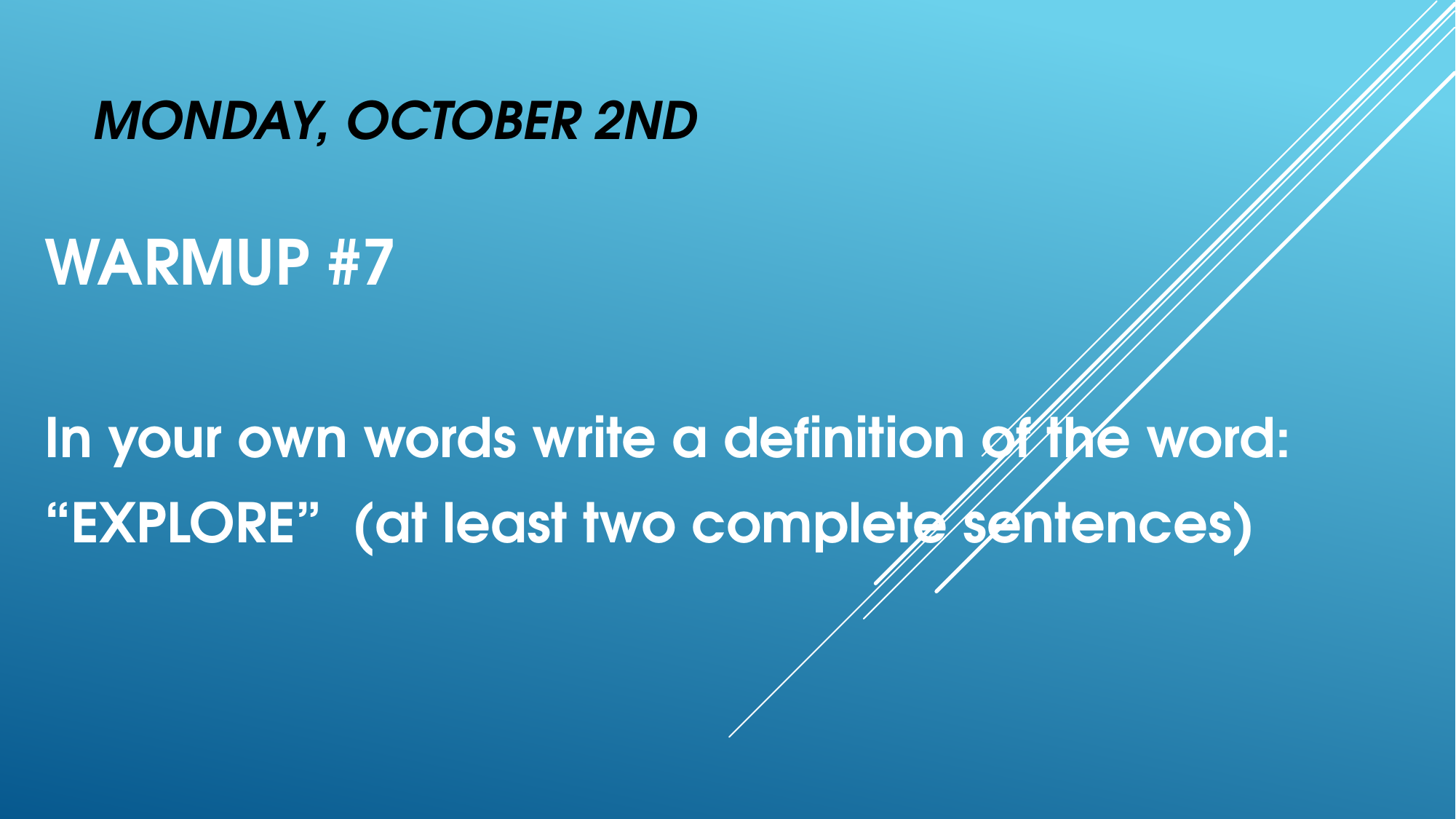

# Monday, October 2nd
WARMUP #7

In your own words write a definition of the word:
“EXPLORE”  (at least two complete sentences)